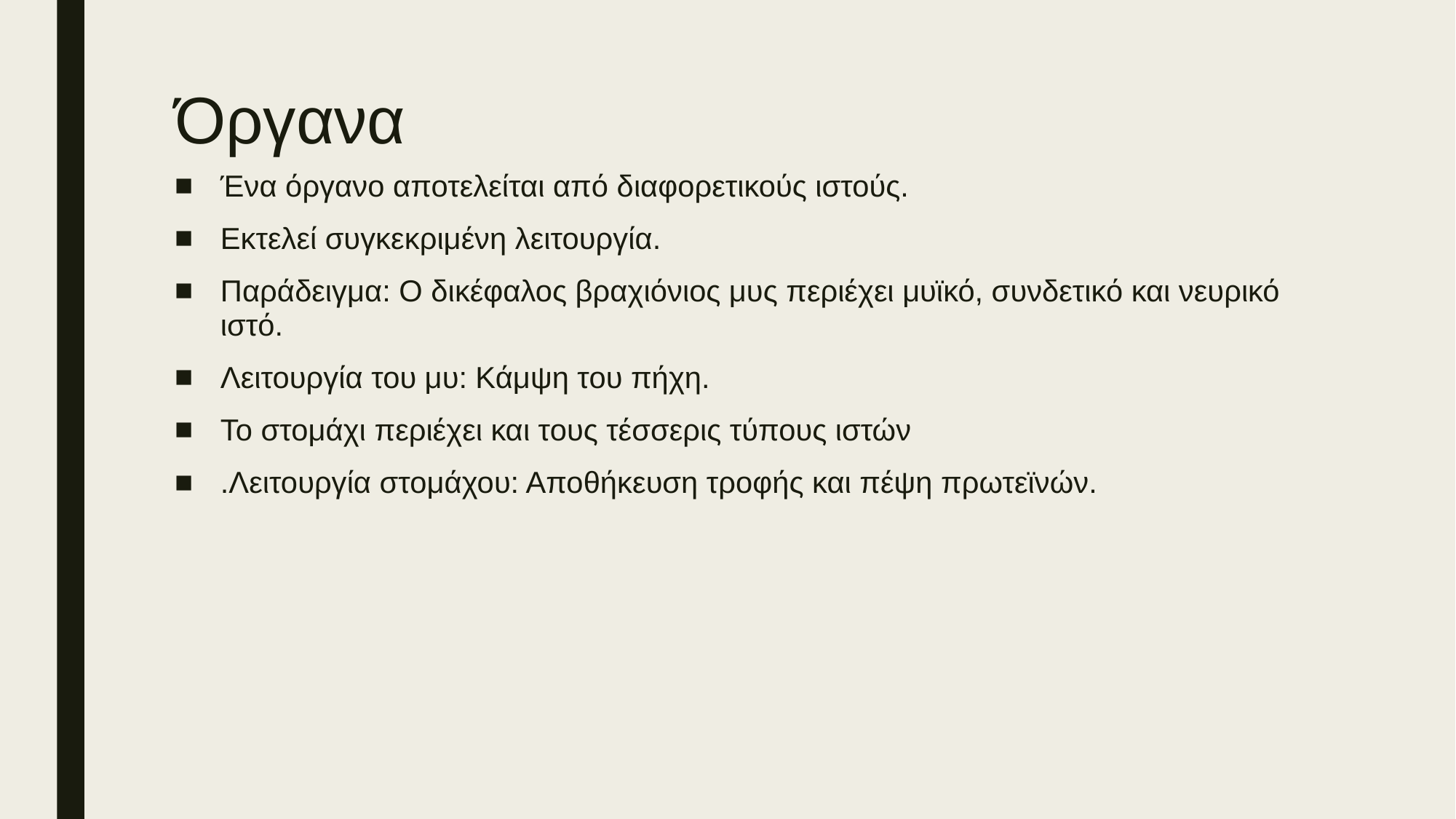

# Όργανα
Ένα όργανο αποτελείται από διαφορετικούς ιστούς.
Εκτελεί συγκεκριμένη λειτουργία.
Παράδειγμα: Ο δικέφαλος βραχιόνιος μυς περιέχει μυϊκό, συνδετικό και νευρικό ιστό.
Λειτουργία του μυ: Κάμψη του πήχη.
Το στομάχι περιέχει και τους τέσσερις τύπους ιστών
.Λειτουργία στομάχου: Αποθήκευση τροφής και πέψη πρωτεϊνών.